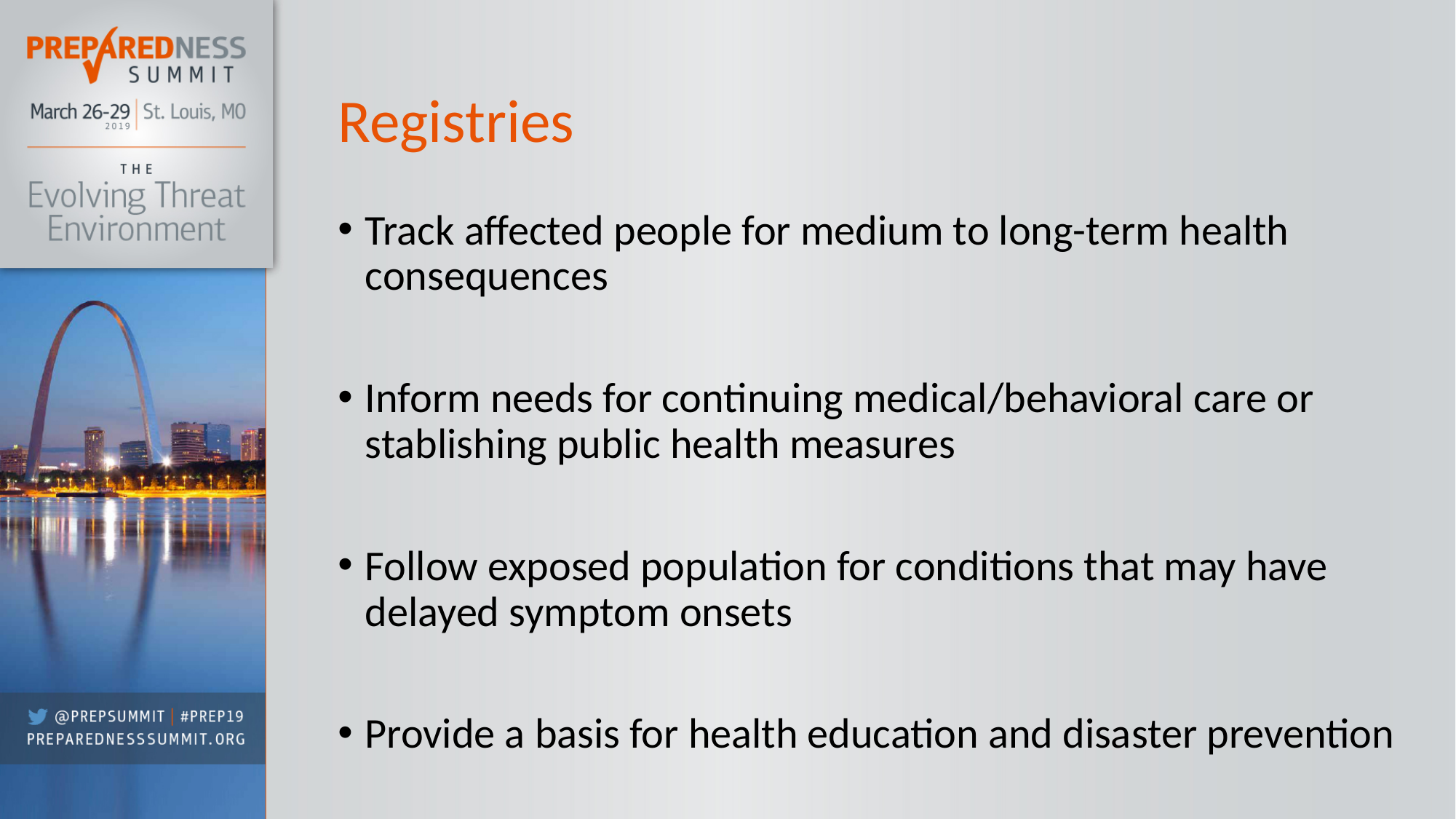

# Registries
Track affected people for medium to long-term health consequences

Inform needs for continuing medical/behavioral care or stablishing public health measures

Follow exposed population for conditions that may have delayed symptom onsets

Provide a basis for health education and disaster prevention